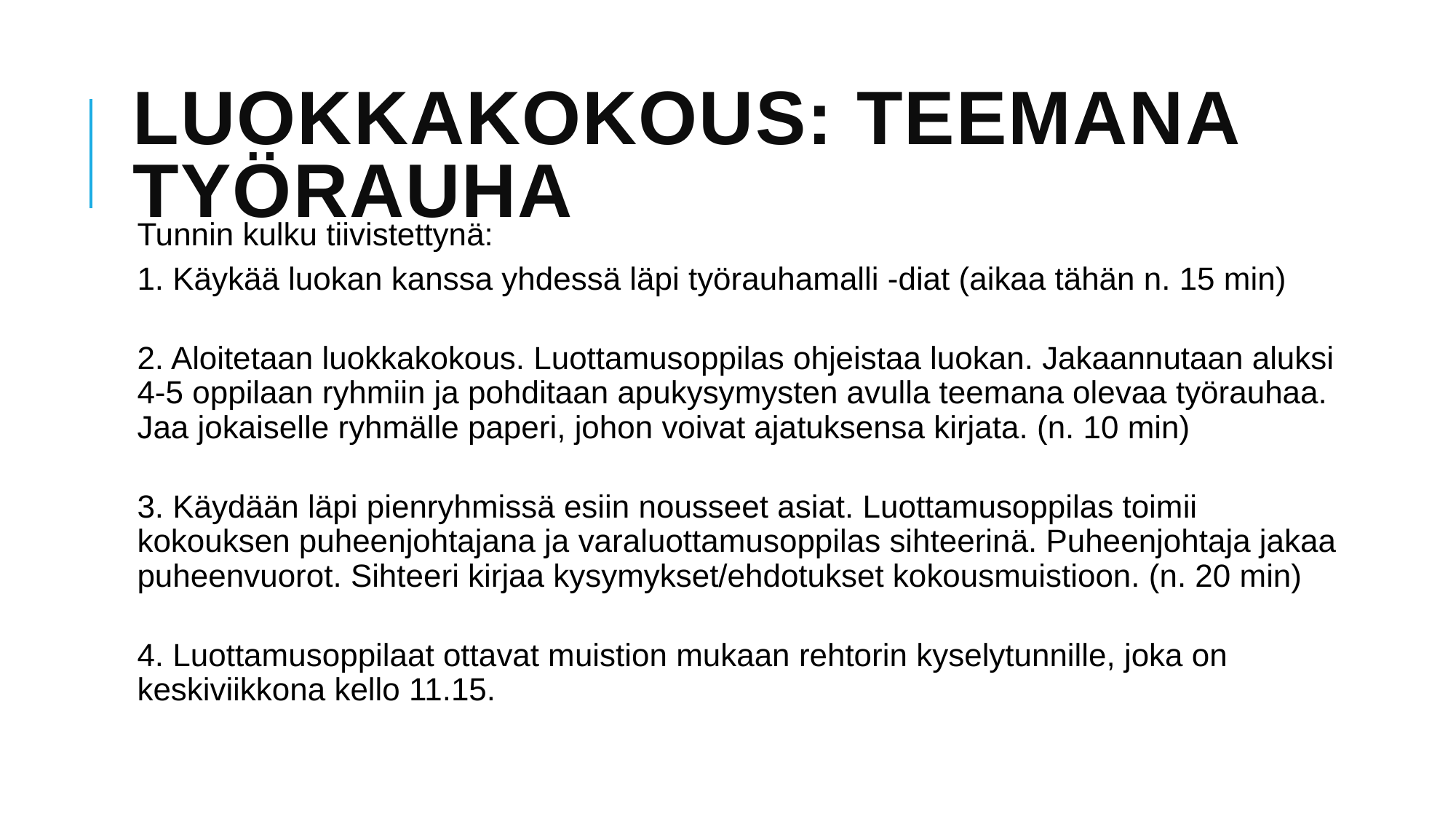

# LUOKKAKOKOUS: Teemana työrauha
Tunnin kulku tiivistettynä:
1. Käykää luokan kanssa yhdessä läpi työrauhamalli -diat (aikaa tähän n. 15 min)
2. Aloitetaan luokkakokous. Luottamusoppilas ohjeistaa luokan. Jakaannutaan aluksi 4-5 oppilaan ryhmiin ja pohditaan apukysymysten avulla teemana olevaa työrauhaa. Jaa jokaiselle ryhmälle paperi, johon voivat ajatuksensa kirjata. (n. 10 min)
3. Käydään läpi pienryhmissä esiin nousseet asiat. Luottamusoppilas toimii kokouksen puheenjohtajana ja varaluottamusoppilas sihteerinä. Puheenjohtaja jakaa puheenvuorot. Sihteeri kirjaa kysymykset/ehdotukset kokousmuistioon. (n. 20 min)
4. Luottamusoppilaat ottavat muistion mukaan rehtorin kyselytunnille, joka on keskiviikkona kello 11.15.